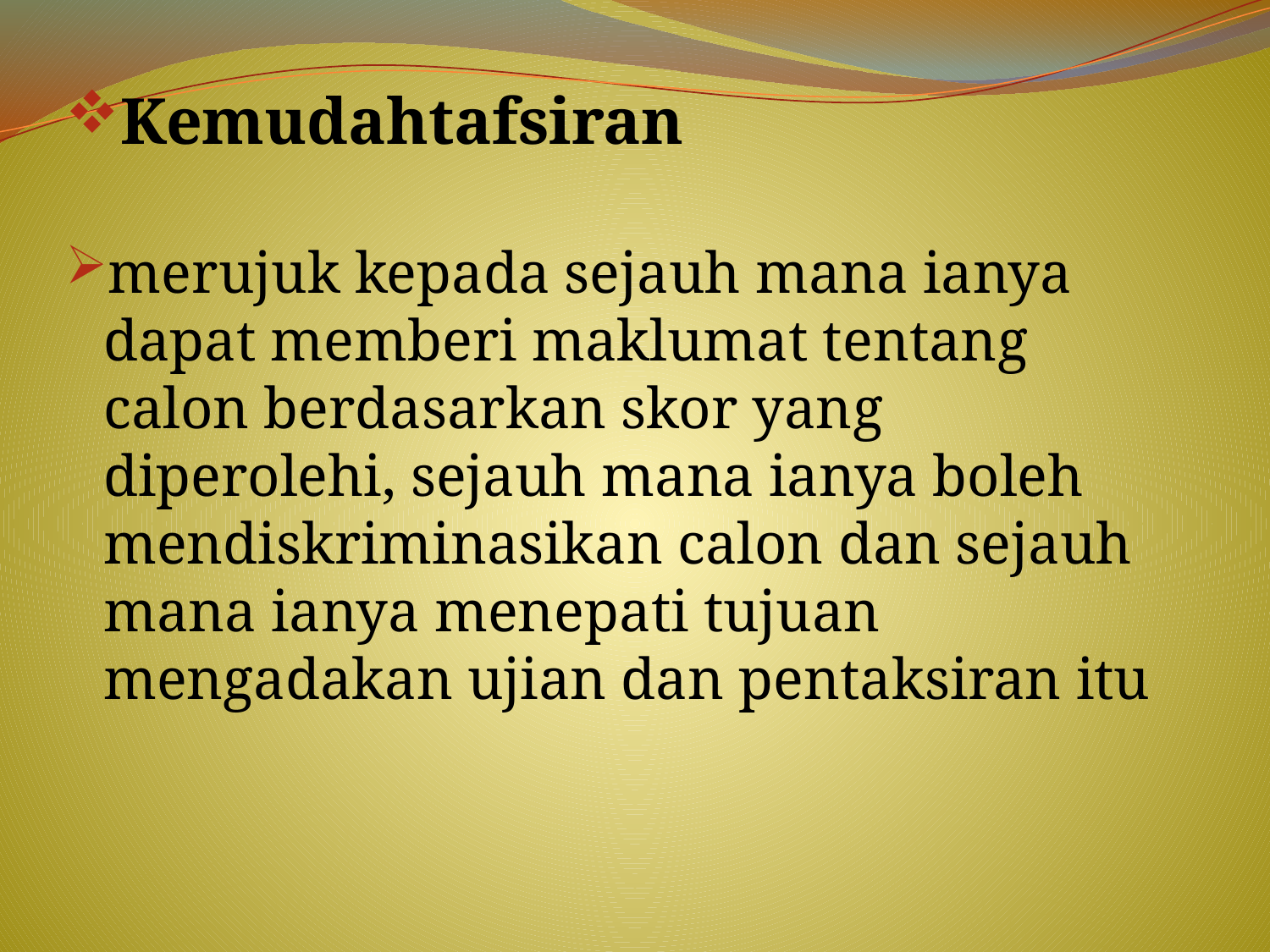

Kemudahtafsiran

merujuk kepada sejauh mana ianya dapat memberi maklumat tentang calon berdasarkan skor yang diperolehi, sejauh mana ianya boleh mendiskriminasikan calon dan sejauh mana ianya menepati tujuan mengadakan ujian dan pentaksiran itu